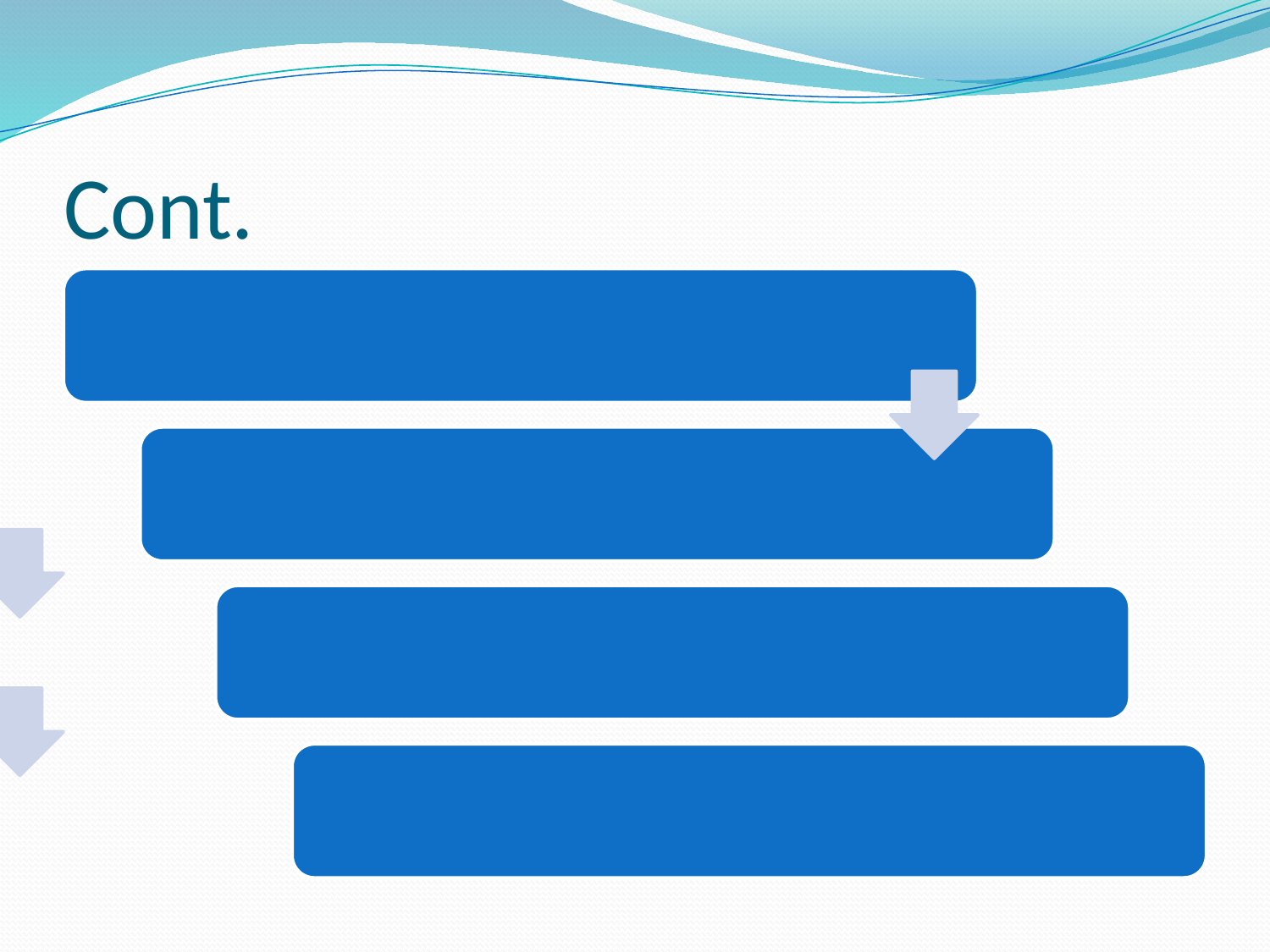

# Cont.
A special mention must be made of patients who chronically retain carbon dioxide. These patients will often require advanced respiratory support in an intensive care unit environment post-operatively, particularly following major surgery,